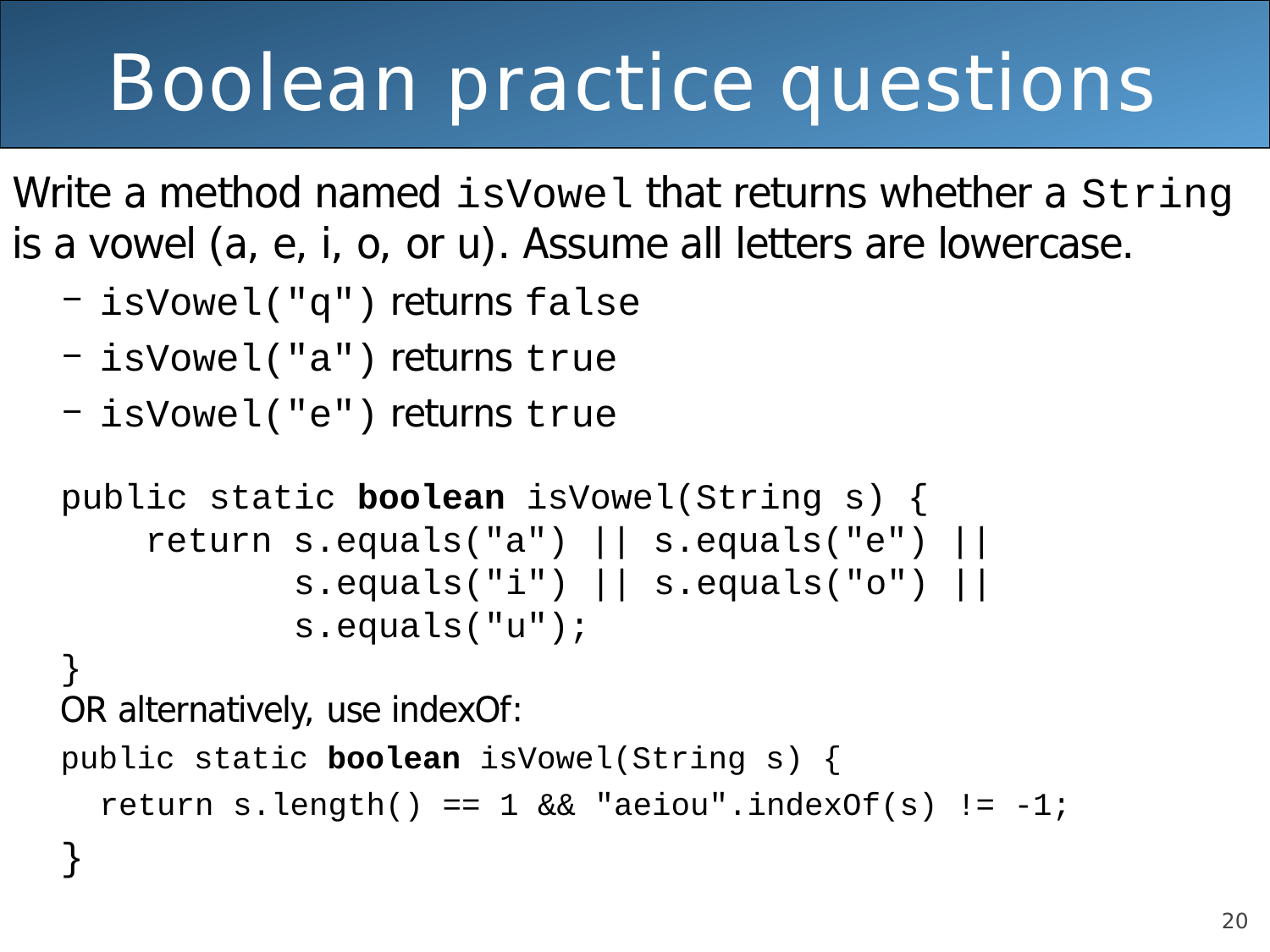

# Boolean practice questions
Write a method named isVowel that returns whether a String is a vowel (a, e, i, o, or u). Assume all letters are lowercase.
isVowel("q") returns false
isVowel("a") returns true
isVowel("e") returns true

public static boolean isVowel(String s) {
    return s.equals("a") || s.equals("e") ||
           s.equals("i") || s.equals("o") ||
           s.equals("u");
}
OR alternatively, use indexOf:
public static boolean isVowel(String s) {
	return s.length() == 1 && "aeiou".indexOf(s) != -1;
}